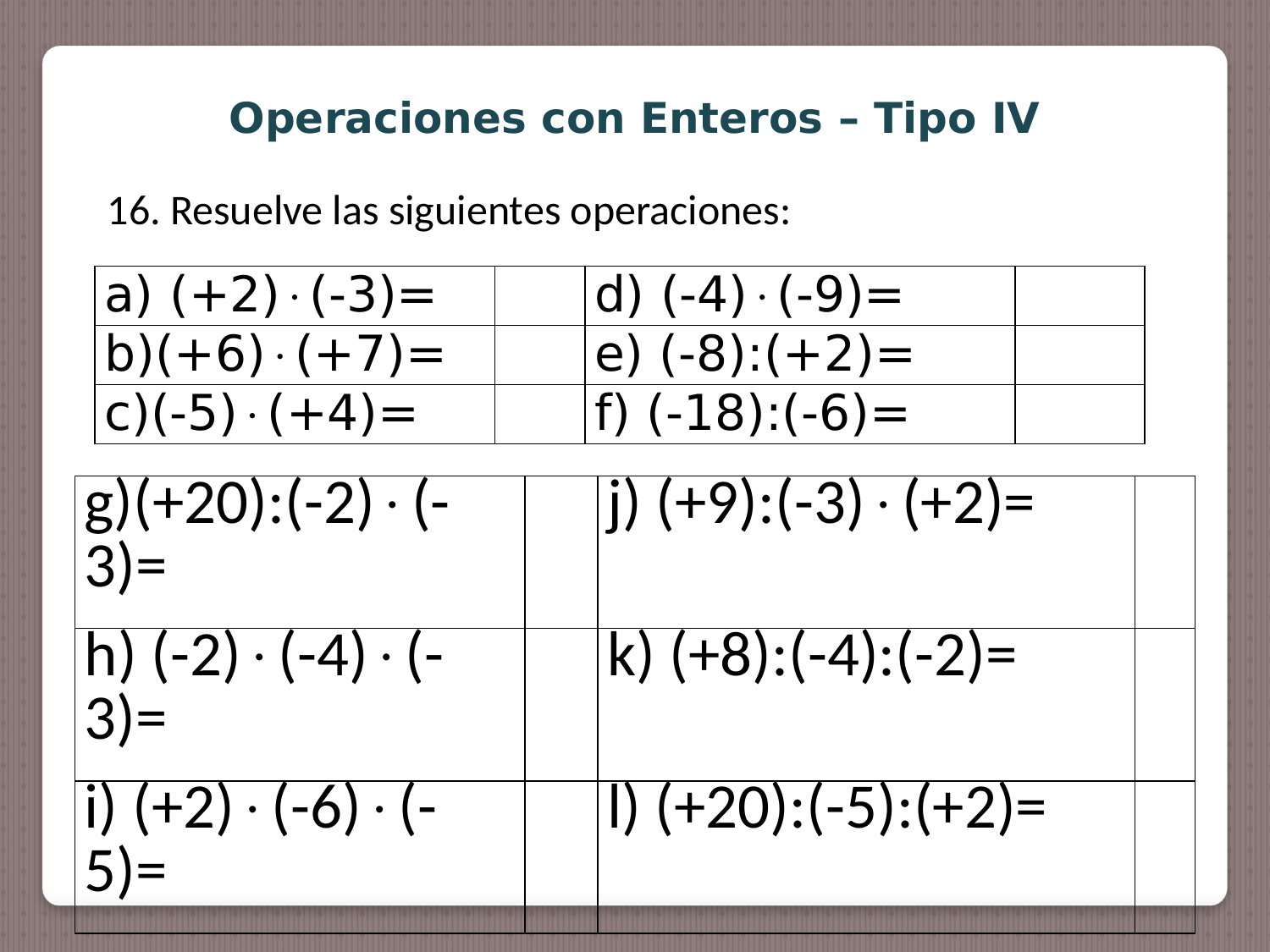

Operaciones con Enteros – Tipo IV
16. Resuelve las siguientes operaciones:
| a) (+2)⋅(-3)= |  | d) (-4)⋅(-9)= |  |
| --- | --- | --- | --- |
| b)(+6)⋅(+7)= |  | e) (-8):(+2)= |  |
| c)(-5)⋅(+4)= |  | f) (-18):(-6)= |  |
| g)(+20):(-2)⋅(-3)= |  | j) (+9):(-3)⋅(+2)= |  |
| --- | --- | --- | --- |
| h) (-2)⋅(-4)⋅(-3)= |  | k) (+8):(-4):(-2)= |  |
| i) (+2)⋅(-6)⋅(-5)= |  | l) (+20):(-5):(+2)= |  |